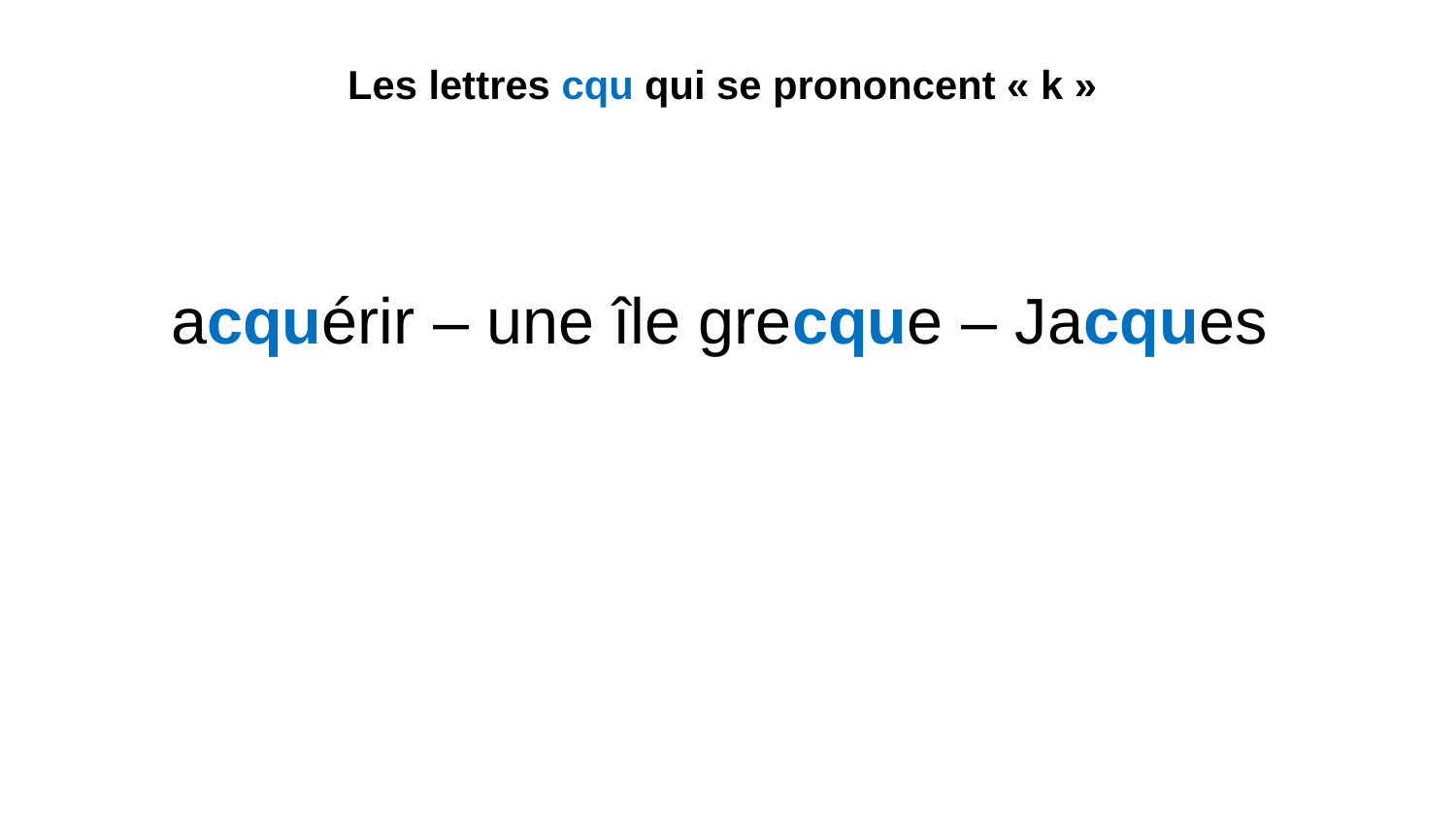

Les lettres cqu qui se prononcent « k »
acquérir – une île grecque – Jacques